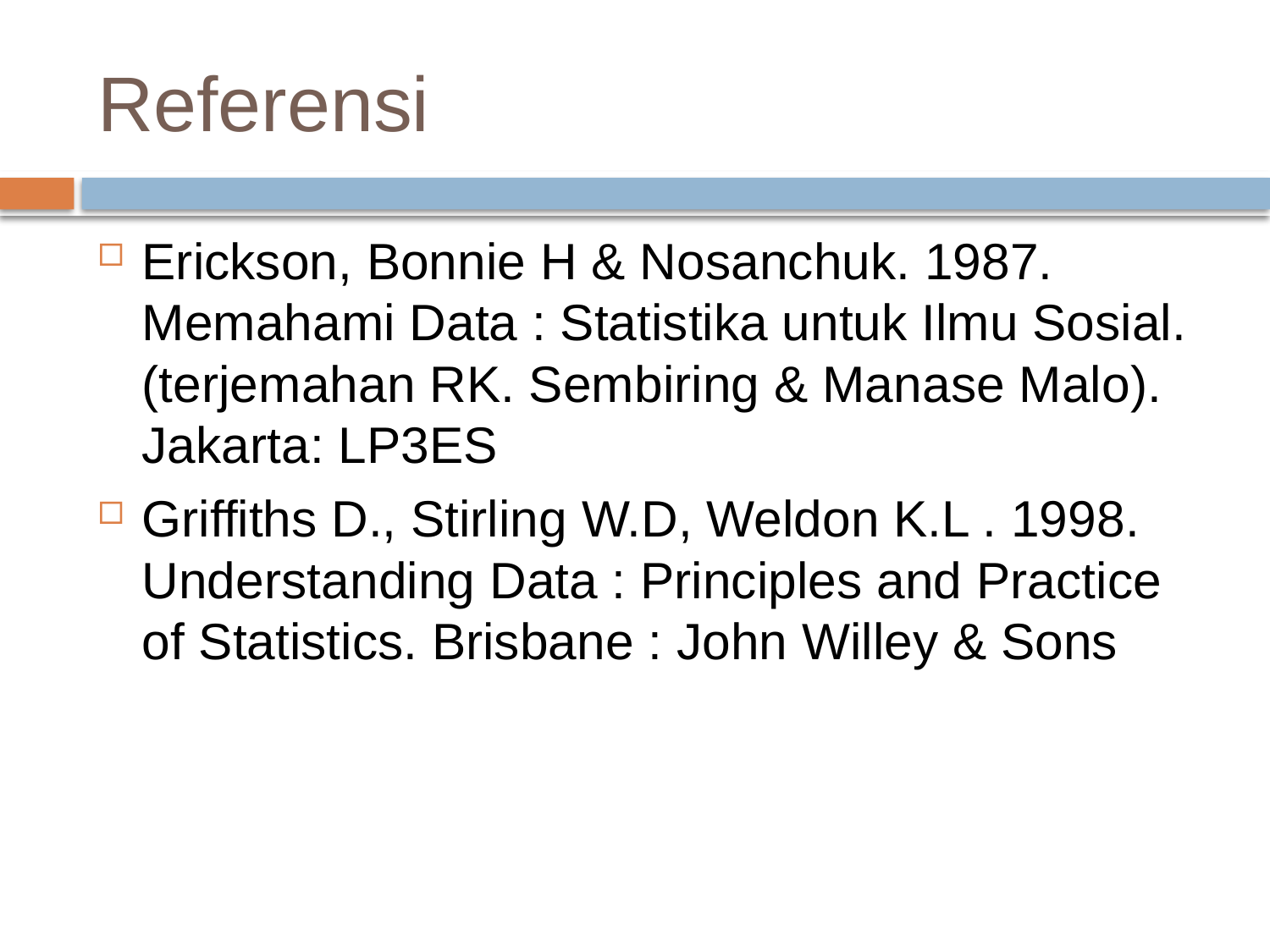

# Referensi
Erickson, Bonnie H & Nosanchuk. 1987. Memahami Data : Statistika untuk Ilmu Sosial. (terjemahan RK. Sembiring & Manase Malo). Jakarta: LP3ES
Griffiths D., Stirling W.D, Weldon K.L . 1998. Understanding Data : Principles and Practice of Statistics. Brisbane : John Willey & Sons